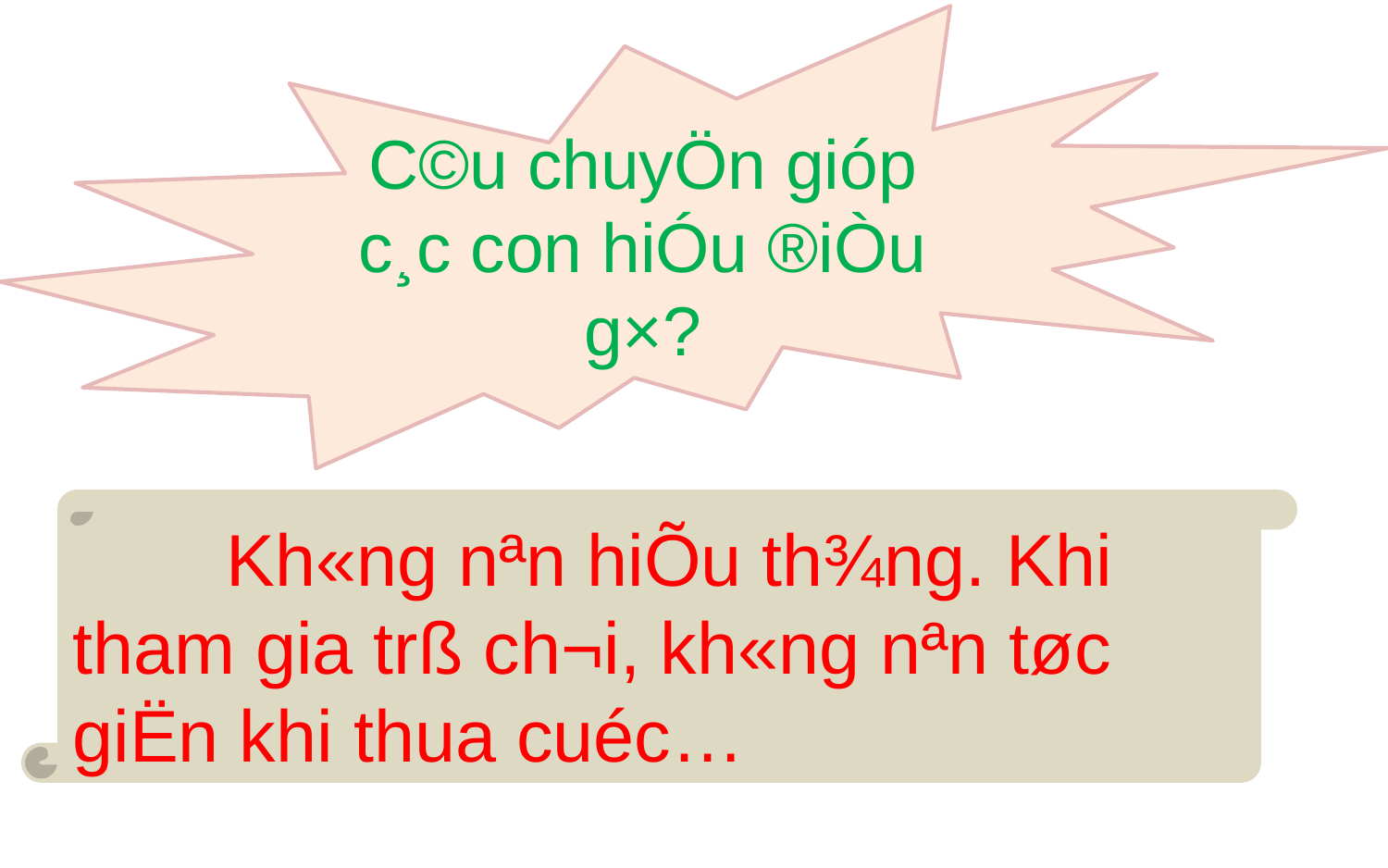

C©u chuyÖn gióp c¸c con hiÓu ®iÒu g×?
        Kh«ng nªn hiÕu th¾ng. Khi tham gia trß ch¬i, kh«ng nªn tøc giËn khi thua cuéc…